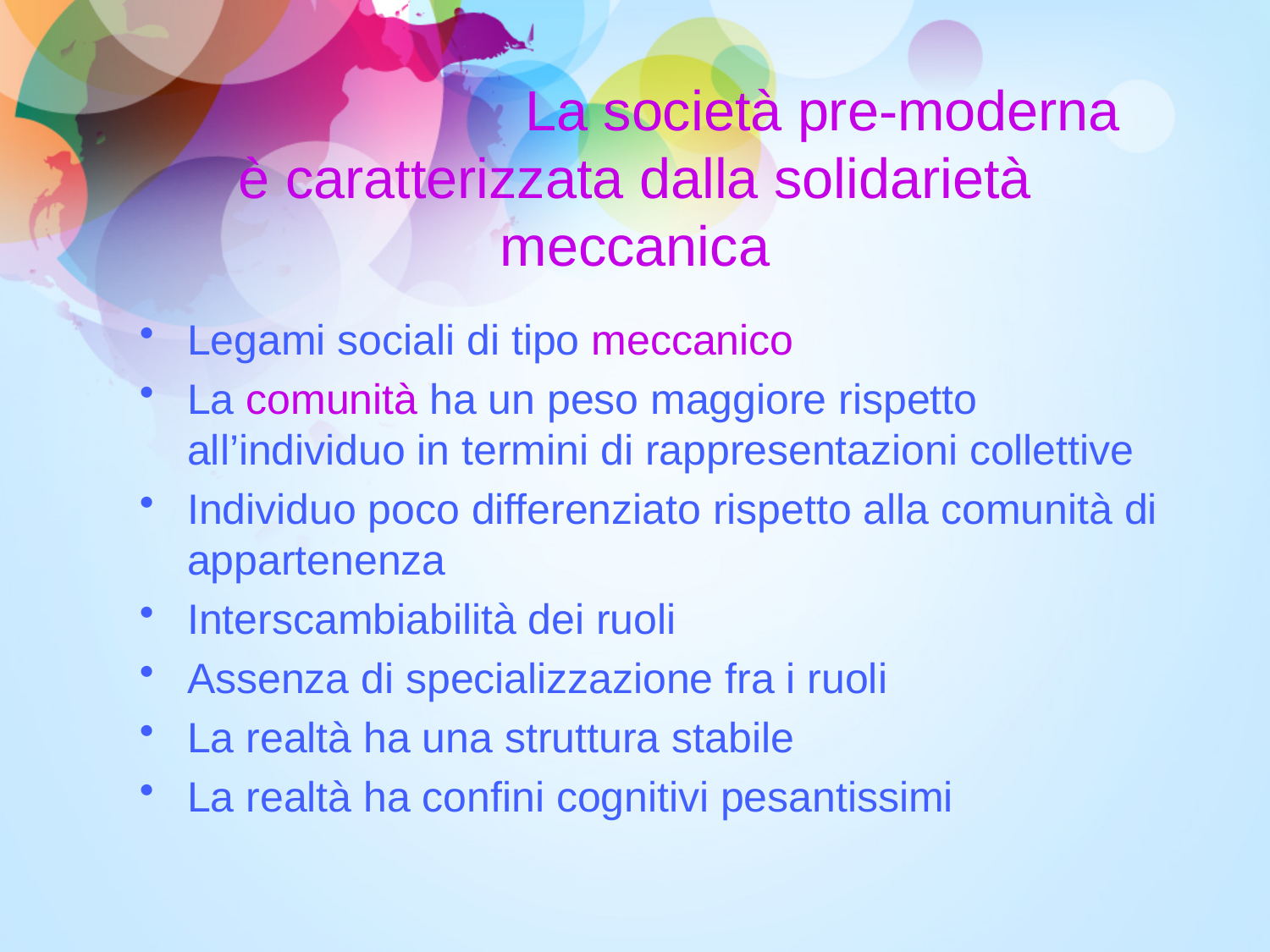

# La società pre-moderna è caratterizzata dalla solidarietà meccanica
Legami sociali di tipo meccanico
La comunità ha un peso maggiore rispetto all’individuo in termini di rappresentazioni collettive
Individuo poco differenziato rispetto alla comunità di appartenenza
Interscambiabilità dei ruoli
Assenza di specializzazione fra i ruoli
La realtà ha una struttura stabile
La realtà ha confini cognitivi pesantissimi